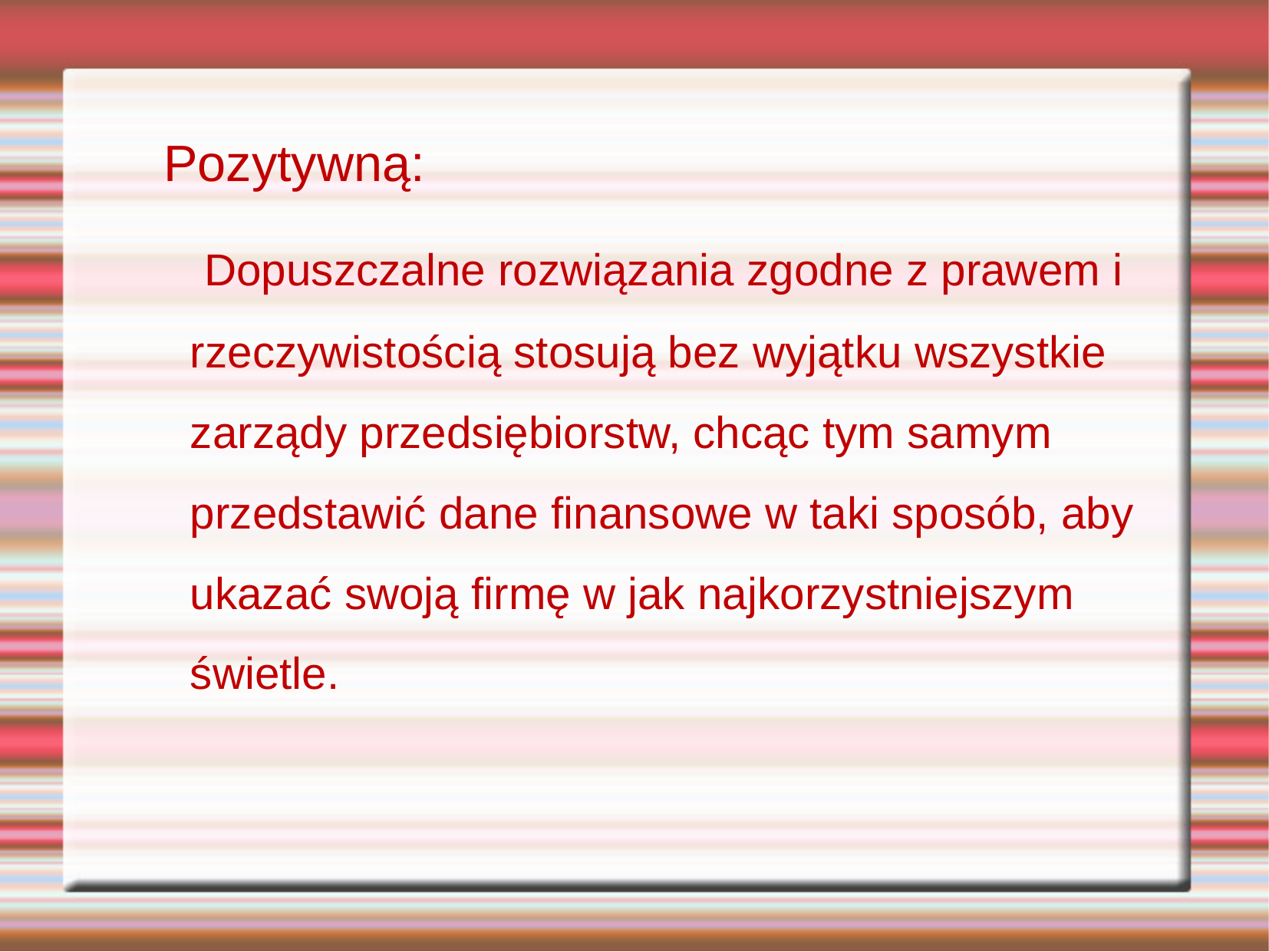

# Pozytywną:
    Dopuszczalne rozwiązania zgodne z prawem i rzeczywistością stosują bez wyjątku wszystkie zarządy przedsiębiorstw, chcąc tym samym przedstawić dane finansowe w taki sposób, aby ukazać swoją firmę w jak najkorzystniejszym świetle.